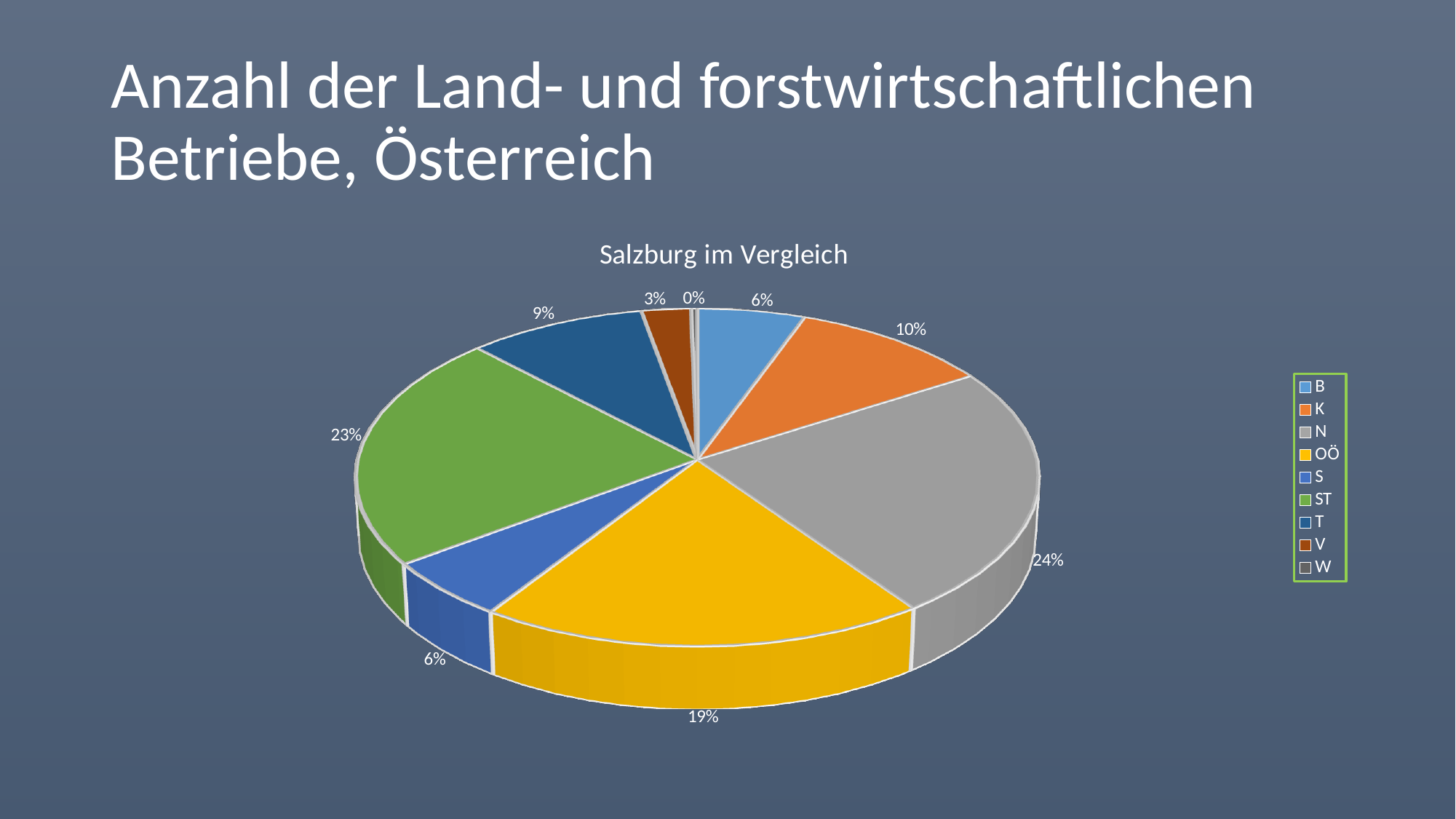

# Anzahl der Land- und forstwirtschaftlichen Betriebe, Österreich

[unsupported chart]